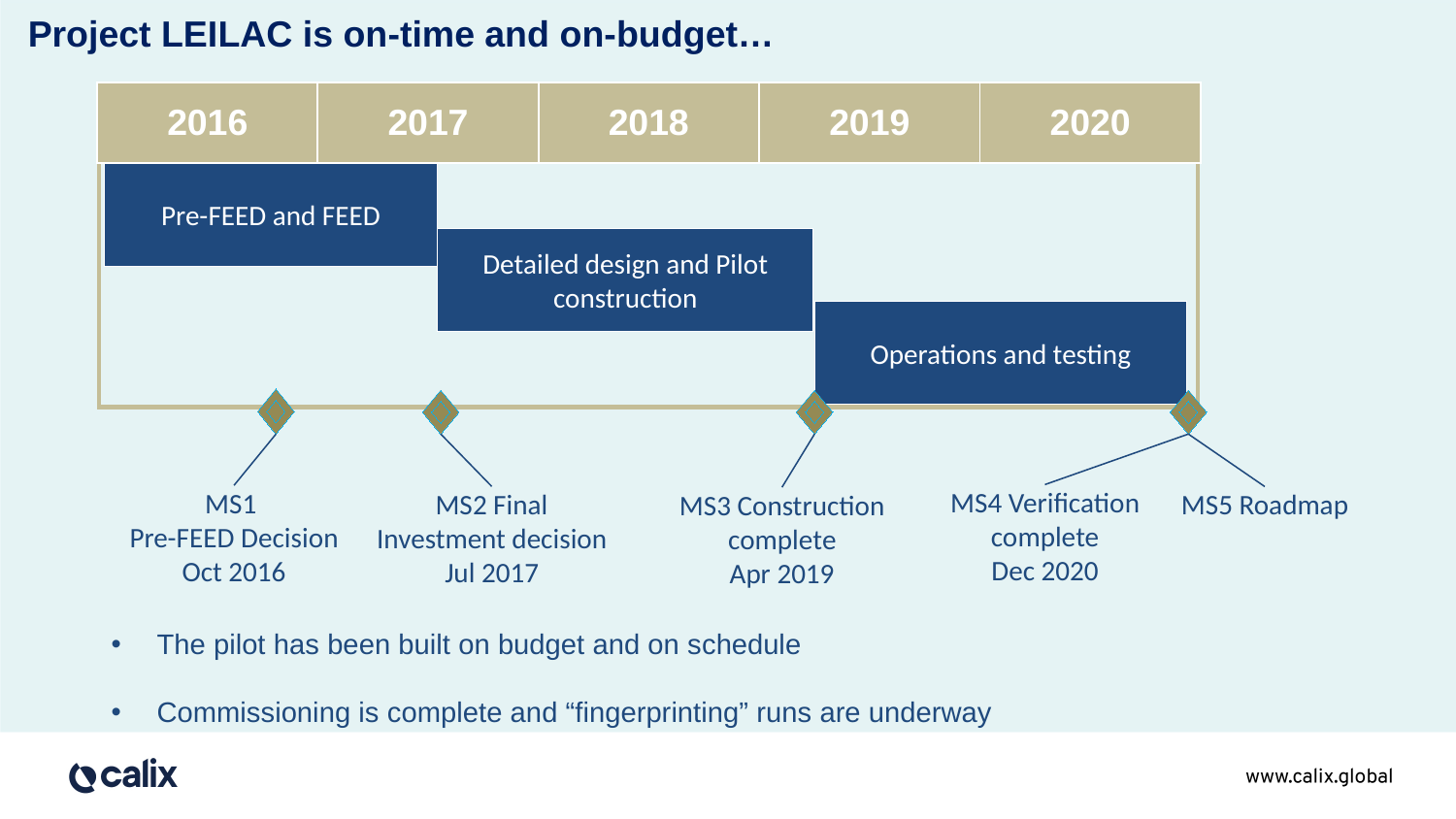

Project LEILAC is on-time and on-budget…
| 2016 | 2017 | 2018 | 2019 | 2020 |
| --- | --- | --- | --- | --- |

Pre-FEED and FEED
Detailed design and Pilot construction
Operations and testing

MS4 Verification complete
Dec 2020
MS1
Pre-FEED Decision
Oct 2016
MS2 Final Investment decision
Jul 2017
MS5 Roadmap
MS3 Construction complete
Apr 2019
The pilot has been built on budget and on schedule

Commissioning is complete and “fingerprinting” runs are underway